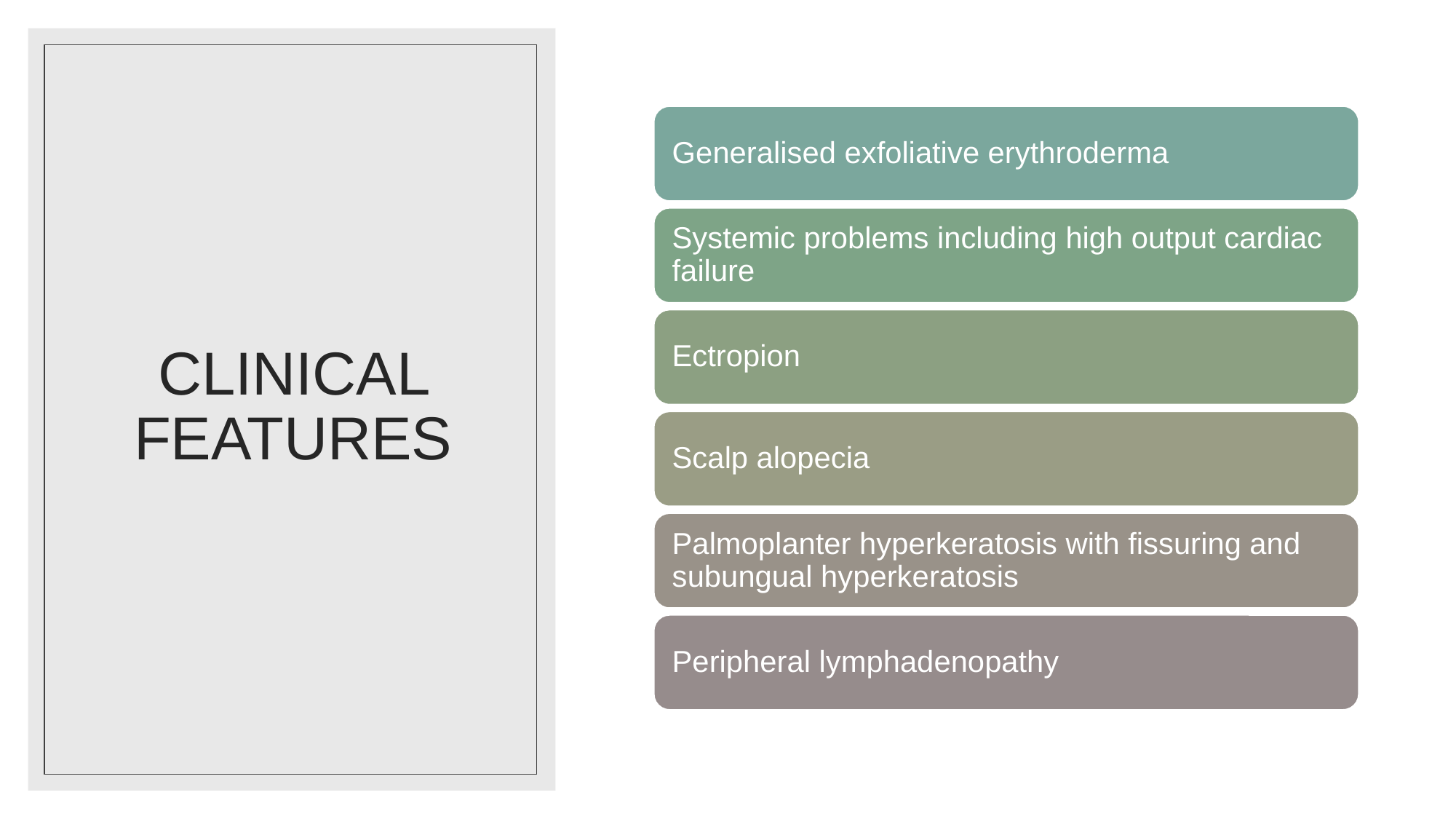

# CLINICAL FEATURES
Generalised exfoliative erythroderma
Systemic problems including high output cardiac failure
Ectropion
Scalp alopecia
Palmoplanter hyperkeratosis with fissuring and subungual hyperkeratosis
Peripheral lymphadenopathy